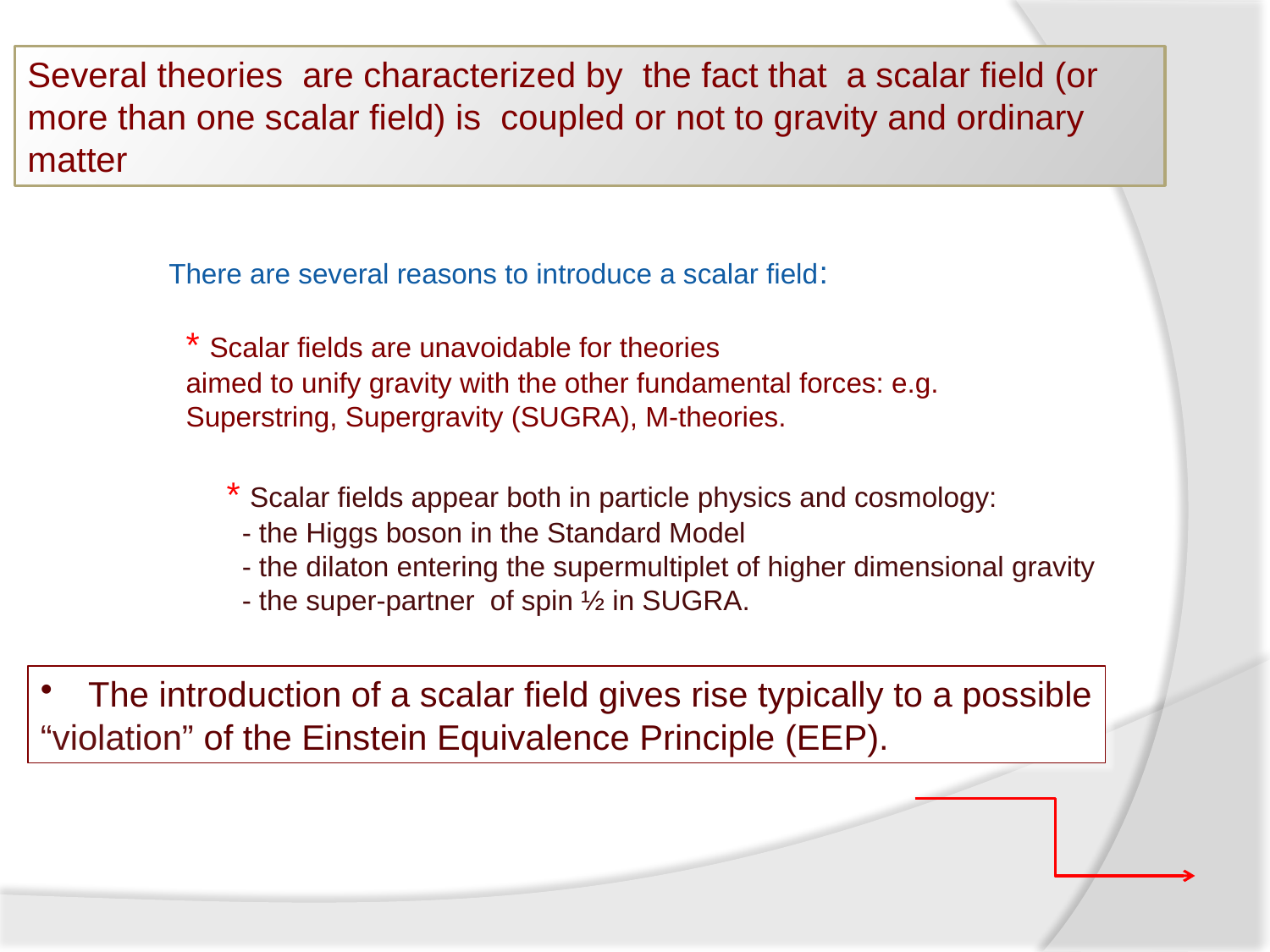

Several theories  are characterized by  the fact that  a scalar field (or more than one scalar field) is  coupled or not to gravity and ordinary matter
There are several reasons to introduce a scalar field:
* Scalar fields are unavoidable for theories
aimed to unify gravity with the other fundamental forces: e.g.
Superstring, Supergravity (SUGRA), M-theories.
* Scalar fields appear both in particle physics and cosmology:
  - the Higgs boson in the Standard Model
  - the dilaton entering the supermultiplet of higher dimensional gravity
  - the super-partner  of spin ½ in SUGRA.
The introduction of a scalar field gives rise typically to a possible
“violation” of the Einstein Equivalence Principle (EEP).